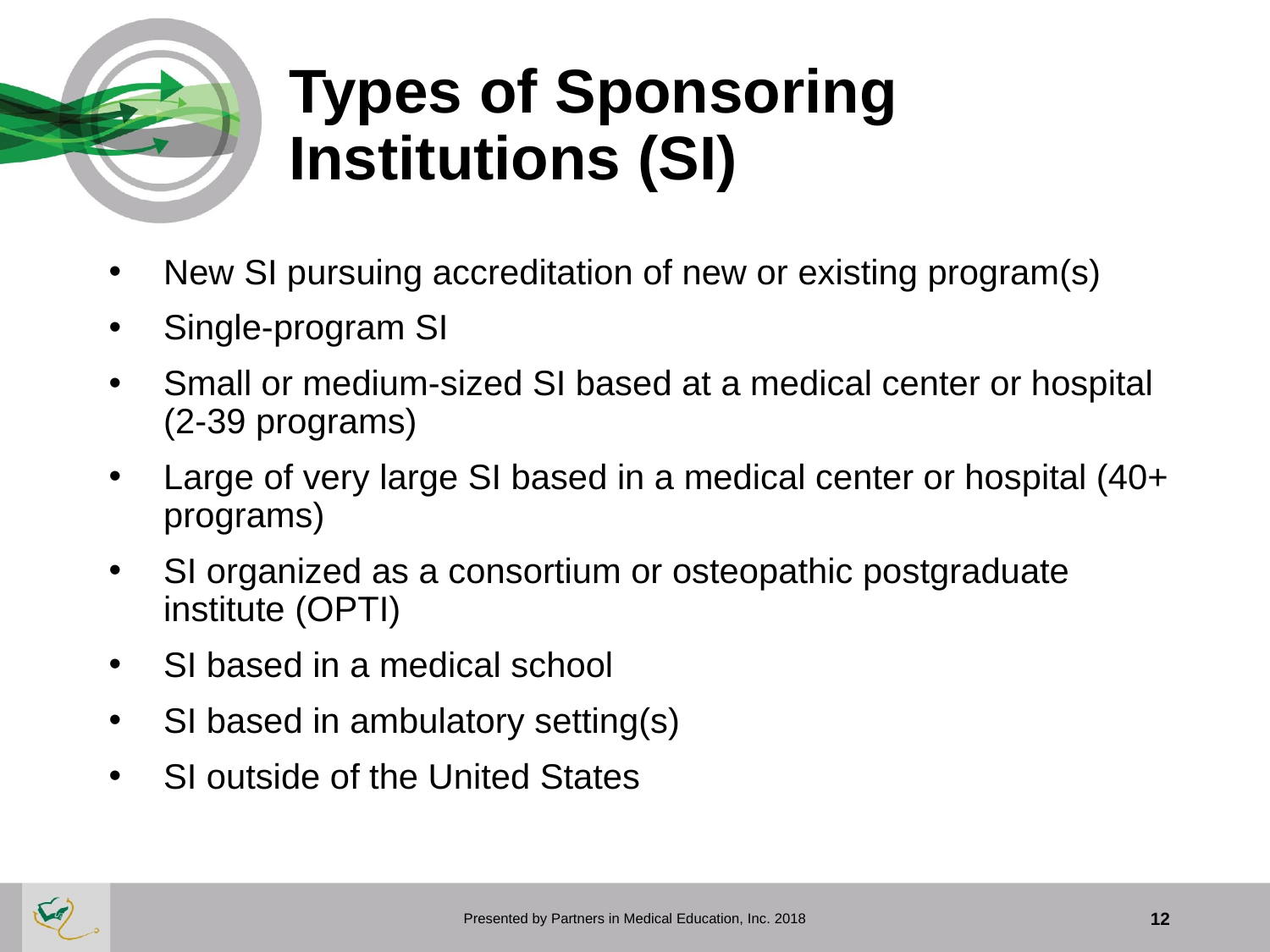

# Types of Sponsoring Institutions (SI)
New SI pursuing accreditation of new or existing program(s)
Single-program SI
Small or medium-sized SI based at a medical center or hospital (2-39 programs)
Large of very large SI based in a medical center or hospital (40+ programs)
SI organized as a consortium or osteopathic postgraduate institute (OPTI)
SI based in a medical school
SI based in ambulatory setting(s)
SI outside of the United States
Presented by Partners in Medical Education, Inc. 2018
12